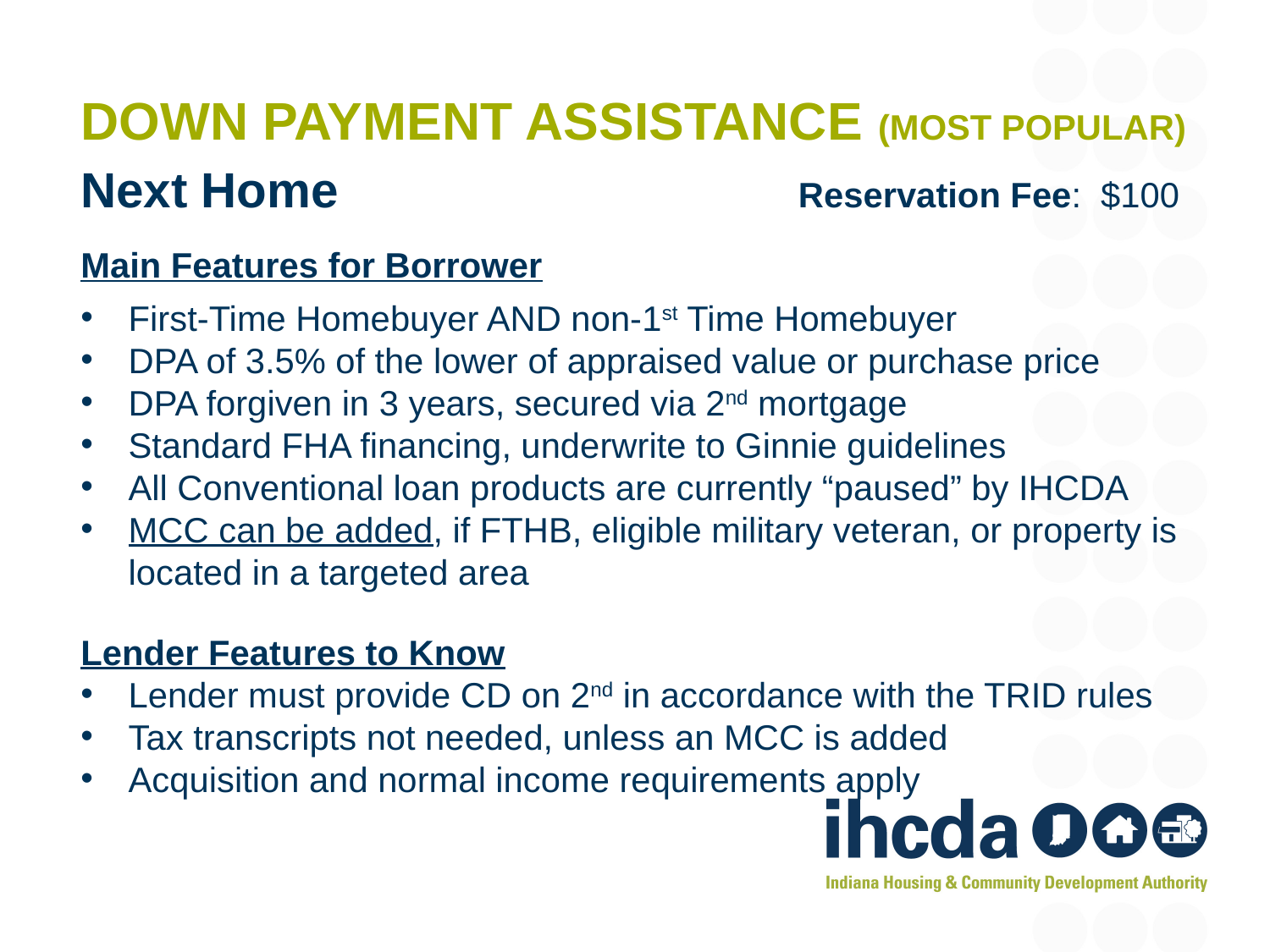

# Down Payment Assistance (Most popular)
Next Home		 	      Reservation Fee:  $100

Main Features for Borrower

First-Time Homebuyer AND non-1st Time Homebuyer
DPA of 3.5% of the lower of appraised value or purchase price
DPA forgiven in 3 years, secured via 2nd mortgage
Standard FHA financing, underwrite to Ginnie guidelines
All Conventional loan products are currently “paused” by IHCDA
MCC can be added, if FTHB, eligible military veteran, or property is  located in a targeted area

Lender Features to Know
Lender must provide CD on 2nd in accordance with the TRID rules
Tax transcripts not needed, unless an MCC is added
Acquisition and normal income requirements apply